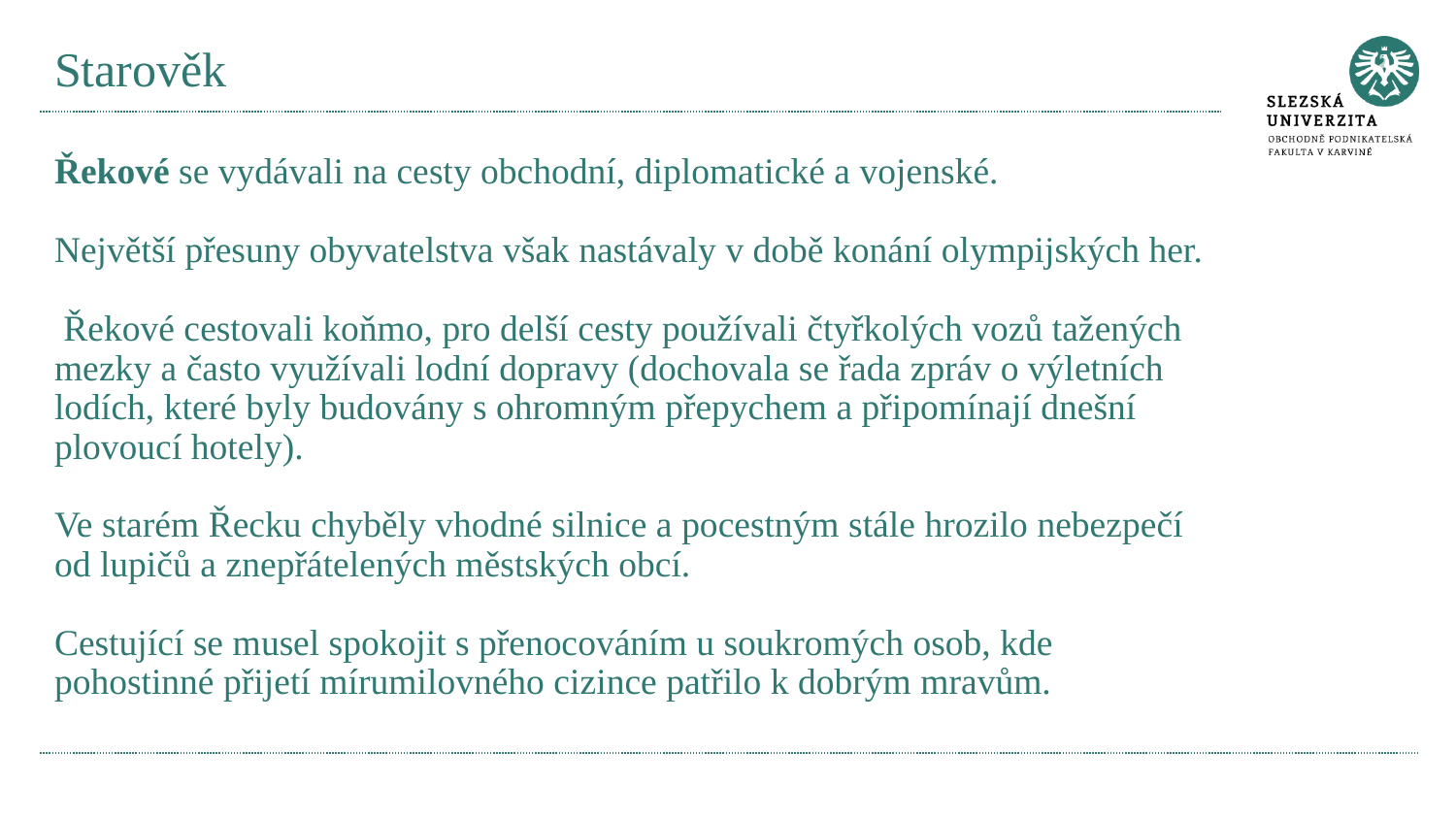

# Starověk
Řekové se vydávali na cesty obchodní, diplomatické a vojenské.

Největší přesuny obyvatelstva však nastávaly v době konání olympijských her.

 Řekové cestovali koňmo, pro delší cesty používali čtyřkolých vozů tažených mezky a často využívali lodní dopravy (dochovala se řada zpráv o výletních lodích, které byly budovány s ohromným přepychem a připomínají dnešní plovoucí hotely).

Ve starém Řecku chyběly vhodné silnice a pocestným stále hrozilo nebezpečí od lupičů a znepřátelených městských obcí.

Cestující se musel spokojit s přenocováním u soukromých osob, kde pohostinné přijetí mírumilovného cizince patřilo k dobrým mravům.